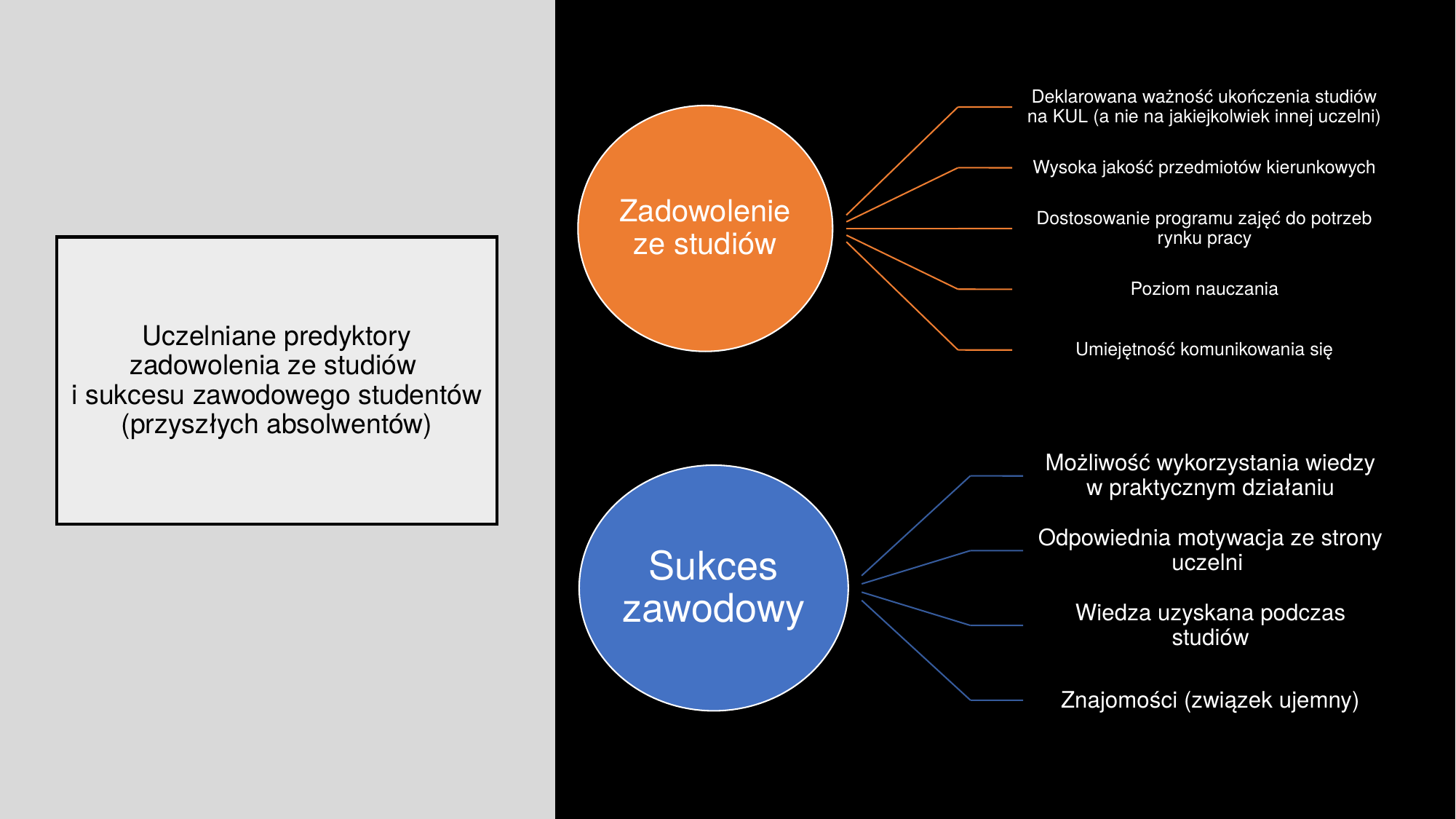

Zadowolenie ze studiów
Deklarowana ważność ukończenia studiów na KUL (a nie na jakiejkolwiek innej uczelni)
Wysoka jakość przedmiotów kierunkowych
Dostosowanie programu zajęć do potrzeb rynku pracy
Poziom nauczania
Umiejętność komunikowania się
# Uczelniane predyktory zadowolenia ze studiów i sukcesu zawodowego studentów (przyszłych absolwentów)
Sukces zawodowy
Możliwość wykorzystania wiedzy w praktycznym działaniu
Odpowiednia motywacja ze strony uczelni
Wiedza uzyskana podczas studiów
Znajomości (związek ujemny)